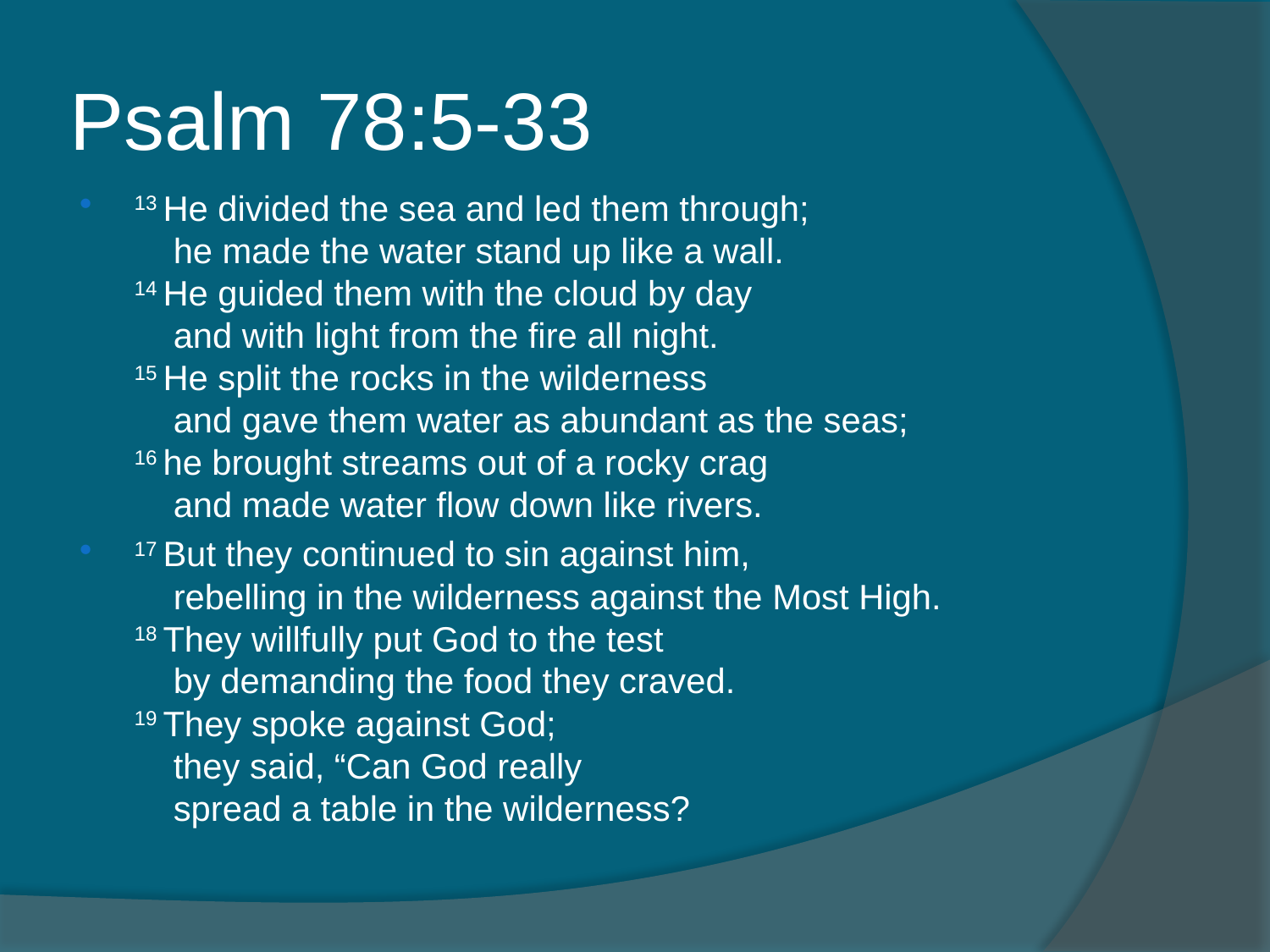

# Psalm 78:5-33
13 He divided the sea and led them through;
    he made the water stand up like a wall.
14 He guided them with the cloud by day
    and with light from the fire all night.
15 He split the rocks in the wilderness
    and gave them water as abundant as the seas;
16 he brought streams out of a rocky crag
    and made water flow down like rivers.
17 But they continued to sin against him,
    rebelling in the wilderness against the Most High.
18 They willfully put God to the test
    by demanding the food they craved.
19 They spoke against God;
    they said, “Can God really
    spread a table in the wilderness?